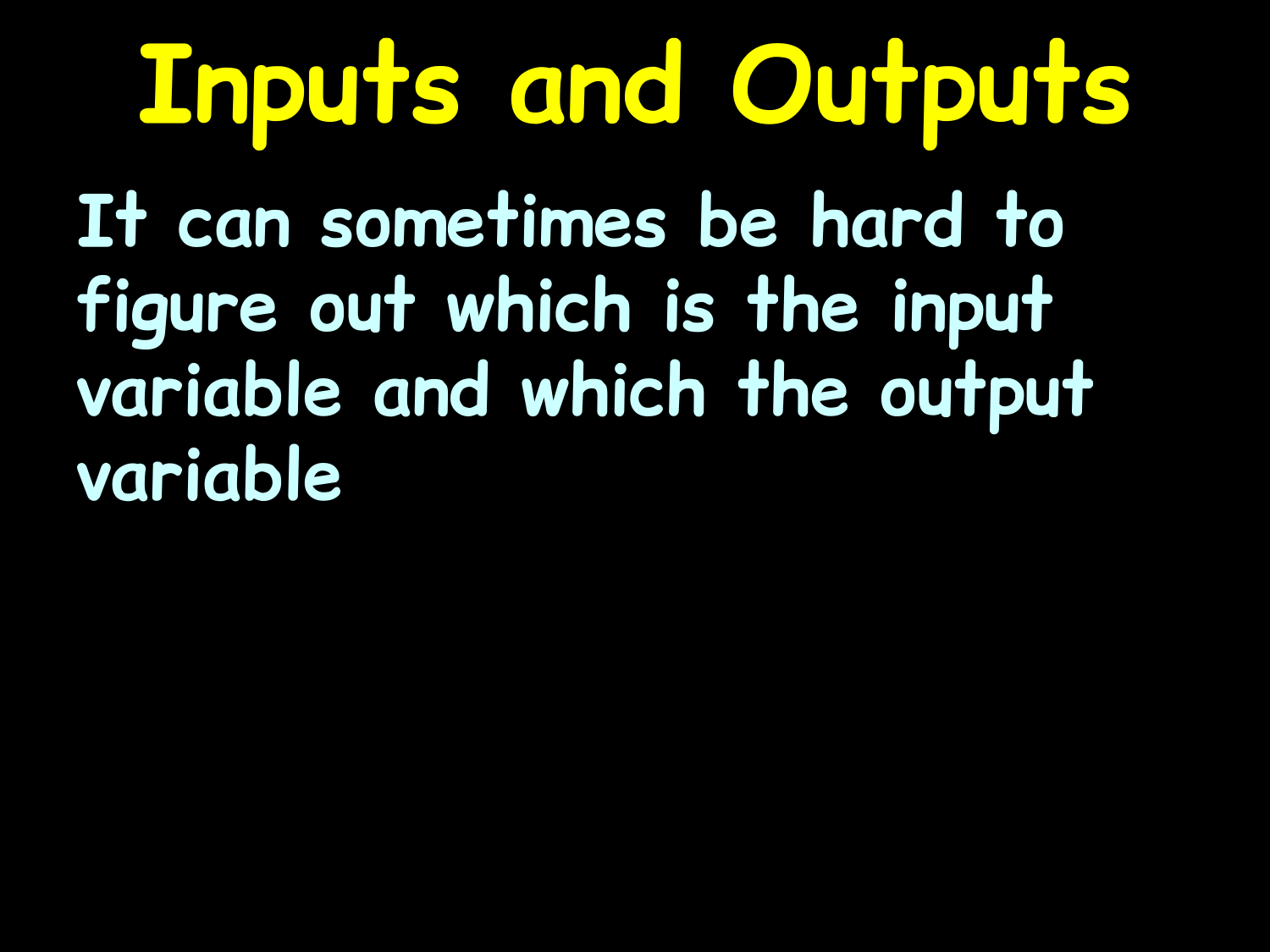

# Inputs and Outputs
It can sometimes be hard to figure out which is the input variable and which the output variable